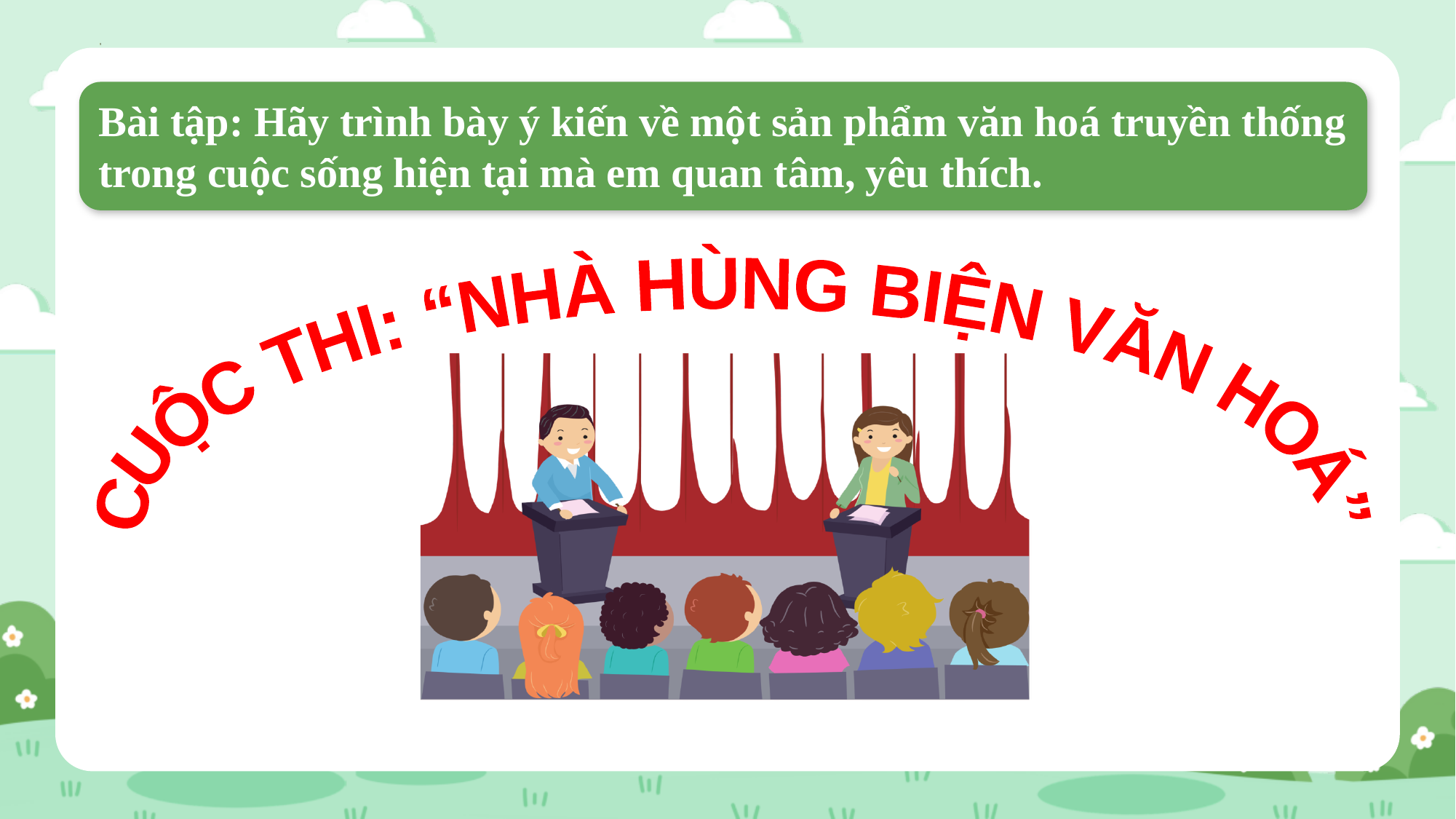

Bài tập: Hãy trình bày ý kiến về một sản phẩm văn hoá truyền thống trong cuộc sống hiện tại mà em quan tâm, yêu thích.
CUỘC THI: “NHÀ HÙNG BIỆN VĂN HOÁ”